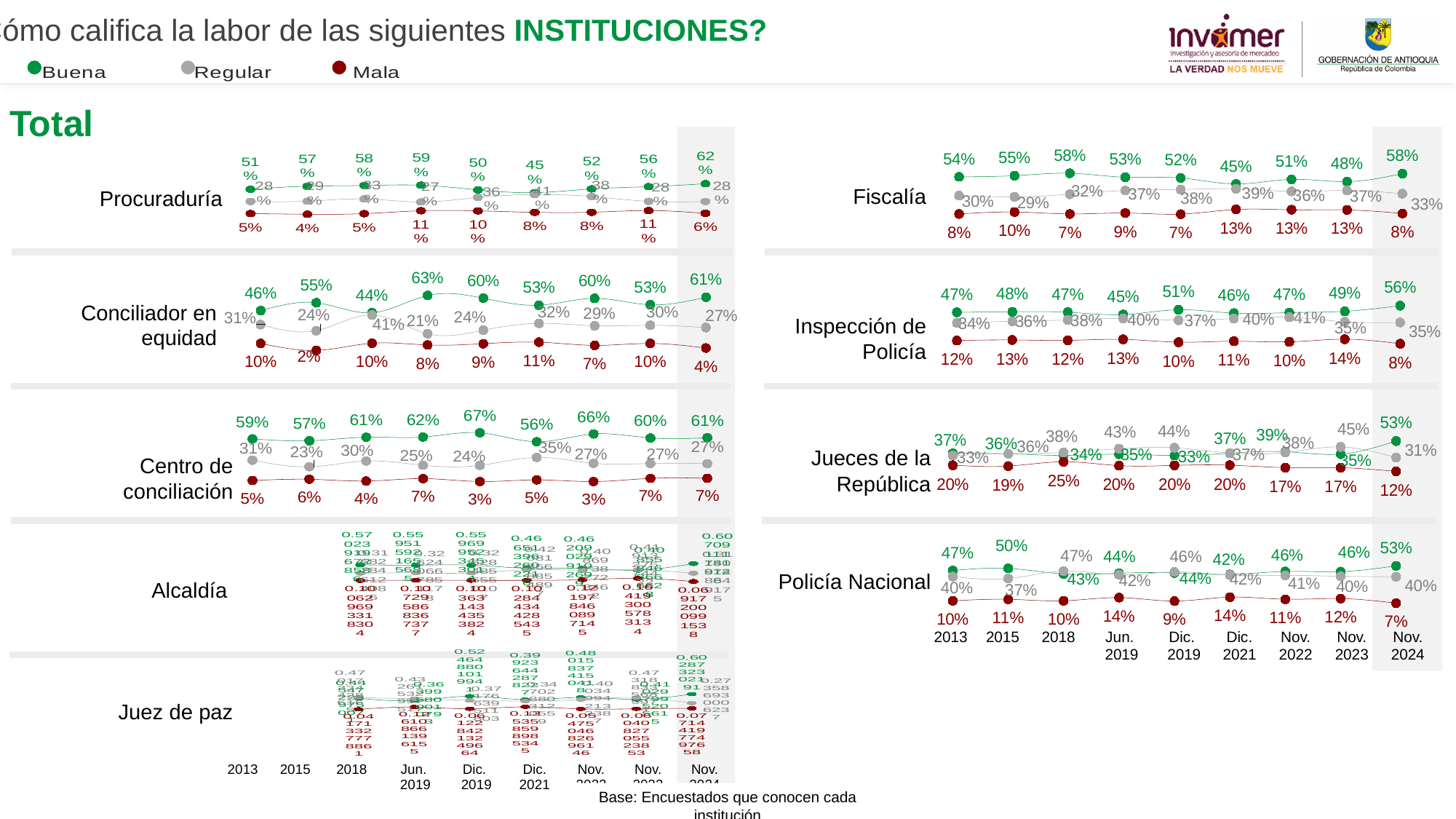

¿Cómo califica la labor de las siguientes INSTITUCIONES?

[unsupported chart]

Total

### Chart

| Category | Buena  | Regular | mala |
|---|---|---|---|
| 2013 | 0.537095866645542 | 0.3036989966072736 | 0.07510489443845163 |
| 2015 | 0.5508645551955489 | 0.2883120037589446 | 0.09929861216716435 |
| 2018 | 0.5807242870827195 | 0.3196125685870078 | 0.07447759925854816 |
| Jun. 2019 | 0.5314008522844078 | 0.36677840434562575 | 0.08655295896185096 |
| Dic. 2019 | 0.522437246273405 | 0.37883541918430713 | 0.07282788200171038 |
| Dic. 2021 | 0.44778685241946437 | 0.3878118548996443 | 0.13076023632231176 |
| Nov. 2022 | 0.5052952369497281 | 0.3554870132360341 | 0.1264654365485188 |
| Nov. 2023 | 0.47652806964853267 | 0.36706440298275617 | 0.12505588806325613 |
| Nov. 2024 | 0.5765166508966709 | 0.32703601175245806 | 0.08119445013288498 |

### Chart

| Category | Buena  | Regular | mala |
|---|---|---|---|
| 2013 | 0.5127656699256938 | 0.28276194133175875 | 0.0517286263623042 |
| 2015 | 0.570352239844474 | 0.2861370961228012 | 0.03937116680308578 |
| 2018 | 0.5832820424076279 | 0.3292451031238029 | 0.050744885990446124 |
| Jun. 2019 | 0.5890593084524214 | 0.2720461942394379 | 0.10574708365385345 |
| Dic. 2019 | 0.5011598386944339 | 0.35626186995796355 | 0.10345362816394064 |
| Dic. 2021 | 0.44866143075726306 | 0.4130999903200554 | 0.07559215771047469 |
| Nov. 2022 | 0.5191487572505152 | 0.37511430760430625 | 0.07698009017446529 |
| Nov. 2023 | 0.5612665598044736 | 0.2842141969247923 | 0.10970661312200178 |
| Nov. 2024 | 0.6168710797191371 | 0.2807907255212781 | 0.057211644810056875 |
Fiscalía
Procuraduría

### Chart

| Category | Buena  | Regular | mala |
|---|---|---|---|
| 2013 | 0.46470283366980525 | 0.30683766872892976 | 0.09645380243568887 |
| 2015 | 0.55213431046766 | 0.23958885813387196 | 0.018290559130642134 |
| 2018 | 0.4399819172283101 | 0.41497664301018106 | 0.09787638711238278 |
| Jun. 2019 | 0.6342798544219983 | 0.20501812861138158 | 0.07876051904678319 |
| Dic. 2019 | 0.6034297520193428 | 0.24452557108664374 | 0.09283381214562082 |
| Dic. 2020 | 0.5251421091445102 | 0.3216511159471736 | 0.10994848103805102 |
| Nov. 2022 | 0.6014913227981451 | 0.29372495149918637 | 0.07439038520796608 |
| Nov. 2023 | 0.5296851087615737 | 0.299633351901534 | 0.09548854503975492 |
| Nov. 2024 | 0.6147703311566196 | 0.2738057365073603 | 0.04446001637364927 |

### Chart

| Category | Buena  | Regular | mala |
|---|---|---|---|
| 2013 | 0.47434042701691664 | 0.34142698660072734 | 0.1207980341600566 |
| 2015 | 0.4801795127667806 | 0.3612720082769341 | 0.12684406472044765 |
| 2018 | 0.47412252320919274 | 0.37742373191061346 | 0.12182708688970352 |
| Jun. 2019 | 0.4456192069451962 | 0.39742906338921374 | 0.134221601705172 |
| Dic. 2019 | 0.5054461510151378 | 0.3741505185744146 | 0.09914655754787717 |
| Dic. 2020 | 0.463029675756975 | 0.3957035243959666 | 0.11100215026634241 |
| Nov. 2022 | 0.46991423945160626 | 0.4117696128014357 | 0.10339883867300365 |
| Nov. 2023 | 0.486210014284432 | 0.35444425989685363 | 0.13686680145224356 |
| Nov. 2024 | 0.5572887869333362 | 0.34637615102903835 | 0.0798858219937919 |
Conciliador en equidad
Inspección de Policía

### Chart

| Category | Buena  | Regular | mala |
|---|---|---|---|
| 2013 | 0.36509898894461057 | 0.3338262049335169 | 0.2009556840550159 |
| 2015 | 0.3586579736129991 | 0.3590451135800826 | 0.1890282002735009 |
| 2018 | 0.33606745817613154 | 0.37638858817424975 | 0.24836822617814666 |
| Jun. 2019 | 0.3534684465444517 | 0.4289004363647345 | 0.1954393785985079 |
| Dic. 2019 | 0.33453632246561793 | 0.4419114621659409 | 0.1987929804085617 |
| Dic. 2020 | 0.36619287325602284 | 0.36883790319601234 | 0.20150817712148214 |
| Nov. 2022 | 0.387086528714788 | 0.3759678524100668 | 0.16799558874004705 |
| Nov. 2023 | 0.3541988837111928 | 0.4536605499553751 | 0.16641999912671884 |
| Nov. 2023 | 0.5342104226272346 | 0.3059282139439754 | 0.11598858368604574 |

### Chart

| Category | Buena  | Regular | mala |
|---|---|---|---|
| 2013 | 0.5919918159956454 | 0.31143000643264396 | 0.045232190831265943 |
| 2015 | 0.5672577053243489 | 0.22539153410528884 | 0.061484709004347445 |
| 2018 | 0.6138189531014091 | 0.3018138640968858 | 0.03858321420573301 |
| Jun. 2019 | 0.6165827336016559 | 0.24588541289285384 | 0.07007051395754704 |
| Dic. 2019 | 0.6717663450136083 | 0.24389573606754392 | 0.032040062867161996 |
| Dic. 2020 | 0.5550296742230142 | 0.3489278755643467 | 0.05358519709836905 |
| Nov. 2022 | 0.6566149144351955 | 0.2706579369121728 | 0.03166795028644477 |
| Nov. 2023 | 0.6045714148000398 | 0.26981378299844494 | 0.07321469702726918 |
| Nov. 2024 | 0.6075057288273792 | 0.2666844684704928 | 0.07444708123679214 |
Jueces de la República
Centro de conciliación

### Chart

| Category | Buena  | Regular | mala |
|---|---|---|---|
| 2013 | 0.4746286609102004 | 0.39801279229219555 | 0.09540714909722507 |
| 2015 | 0.5005492137999371 | 0.3738998983076275 | 0.11397152215422433 |
| 2018 | 0.4320052147682743 | 0.46665491650377616 | 0.0958412947516408 |
| Jun. 2019 | 0.44069038350956147 | 0.4205905617350732 | 0.1352714160505247 |
| Dic. 2019 | 0.44338002167341367 | 0.4564179780104299 | 0.09246982786180076 |
| Dic. 2020 | 0.4249981869570185 | 0.4176077345641046 | 0.14132871226443894 |
| Nov. 2022 | 0.4623276995323122 | 0.41282098177829396 | 0.11478448955628301 |
| Nov. 2023 | 0.4605844754258531 | 0.4024142862957475 | 0.12357299410733208 |
| Nov. 2024 | 0.532198061071852 | 0.3953343317763037 | 0.06618654370698918 |

### Chart

| Category | Buena  | Regular | mala |
|---|---|---|---|
| 2013 | None | None | None |
| 2015 | None | None | None |
| 2018 | 0.5702391967285863 | 0.31682784612408627 | 0.10062969331830382 |
| Jun. 2019 | 0.5595159216556854 | 0.32624066785117756 | 0.10729586836737676 |
| Dic. 2019 | 0.5596995234530144 | 0.3252848565501067 | 0.10363143435382381 |
| Dic. 2020 | 0.4665139626022157 | 0.4208125688548968 | 0.10284434428543478 |
| Nov. 2022 | 0.4620902991026989 | 0.4086973877284617 | 0.12197846089714463 |
| Nov. 2023 | 0.4085584636666275 | 0.4191327574421995 | 0.164193005783134 |
| Nov. 2024 | 0.6070911118191258 | 0.3174087488491748 | 0.069172000991538 |
Policía Nacional
Alcaldía
| 2013 | 2015 | 2018 | Jun. 2019 | Dic. 2019 | Dic. 2021 | Nov. 2022 | Nov. 2023 | Nov. 2024 |
| --- | --- | --- | --- | --- | --- | --- | --- | --- |

### Chart

| Category | Buena  | Regular | mala |
|---|---|---|---|
| 2013 | None | None | None |
| 2015 | None | None | None |
| 2018 | 0.4454722397500713 | 0.47017334428616486 | 0.04171332777886101 |
| Jun. 2019 | 0.36399580001079296 | 0.43261532997517016 | 0.12610866139615542 |
| Dic. 2019 | 0.5246488010199408 | 0.37176639511802967 | 0.06122842132496641 |
| Dic. 2020 | 0.3992364428782271 | 0.34702880312055917 | 0.1353585989853454 |
| Nov. 2022 | 0.48015837415041823 | 0.40034994213238695 | 0.0547504682696146 |
| Nov. 2023 | 0.4102979952056153 | 0.4731883356899735 | 0.06040827055238526 |
| Nov. 2024 | 0.6028732302190998 | 0.27358693000623696 | 0.07714419774976584 |
Juez de paz
| 2013 | 2015 | 2018 | Jun. 2019 | Dic. 2019 | Dic. 2021 | Nov. 2022 | Nov. 2023 | Nov. 2024 |
| --- | --- | --- | --- | --- | --- | --- | --- | --- |
Base: Encuestados que conocen cada institución